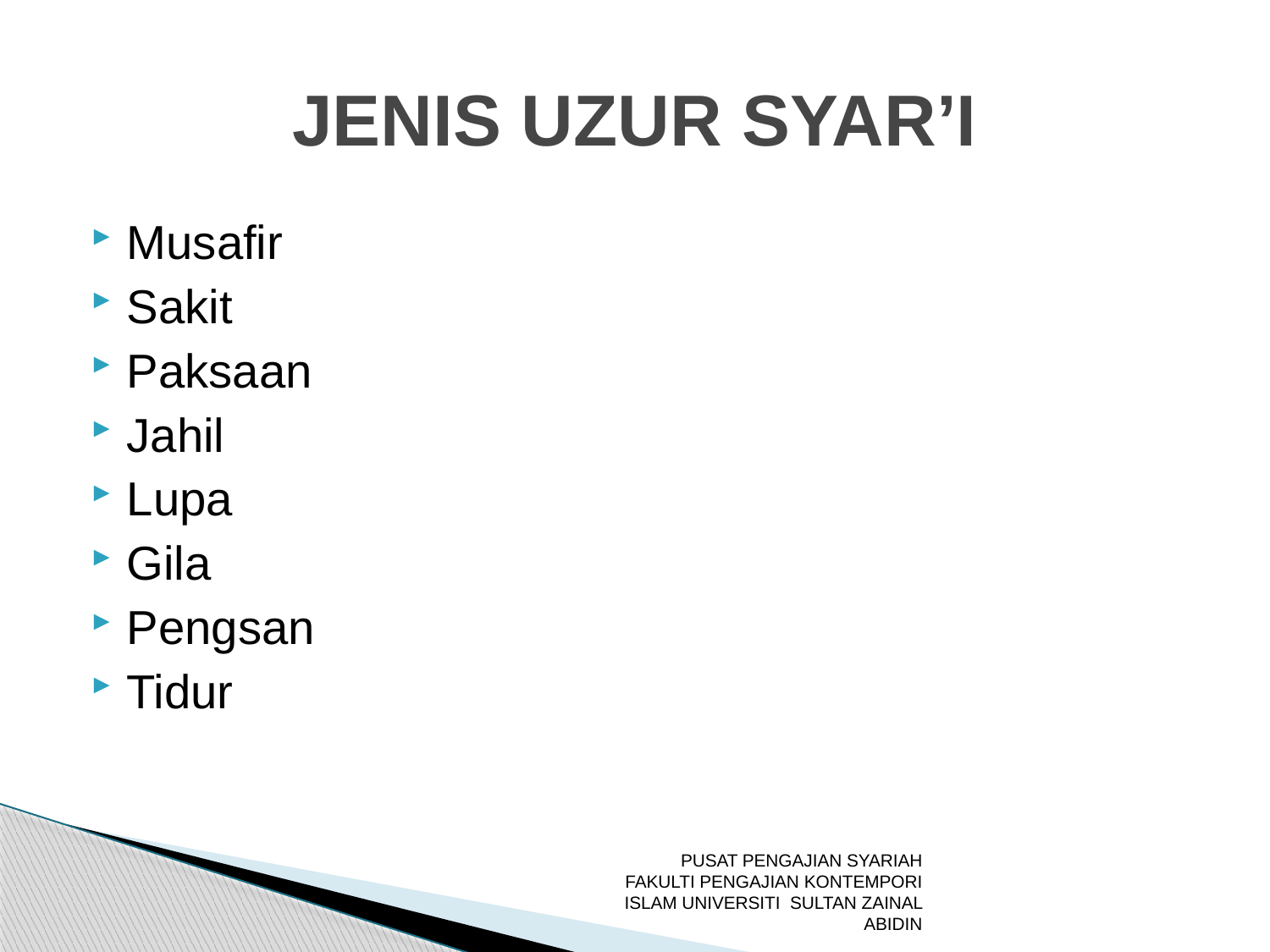

# JENIS UZUR SYAR’I
Musafir
Sakit
Paksaan
Jahil
Lupa
Gila
Pengsan
Tidur
PUSAT PENGAJIAN SYARIAH FAKULTI PENGAJIAN KONTEMPORI ISLAM UNIVERSITI  SULTAN ZAINAL ABIDIN